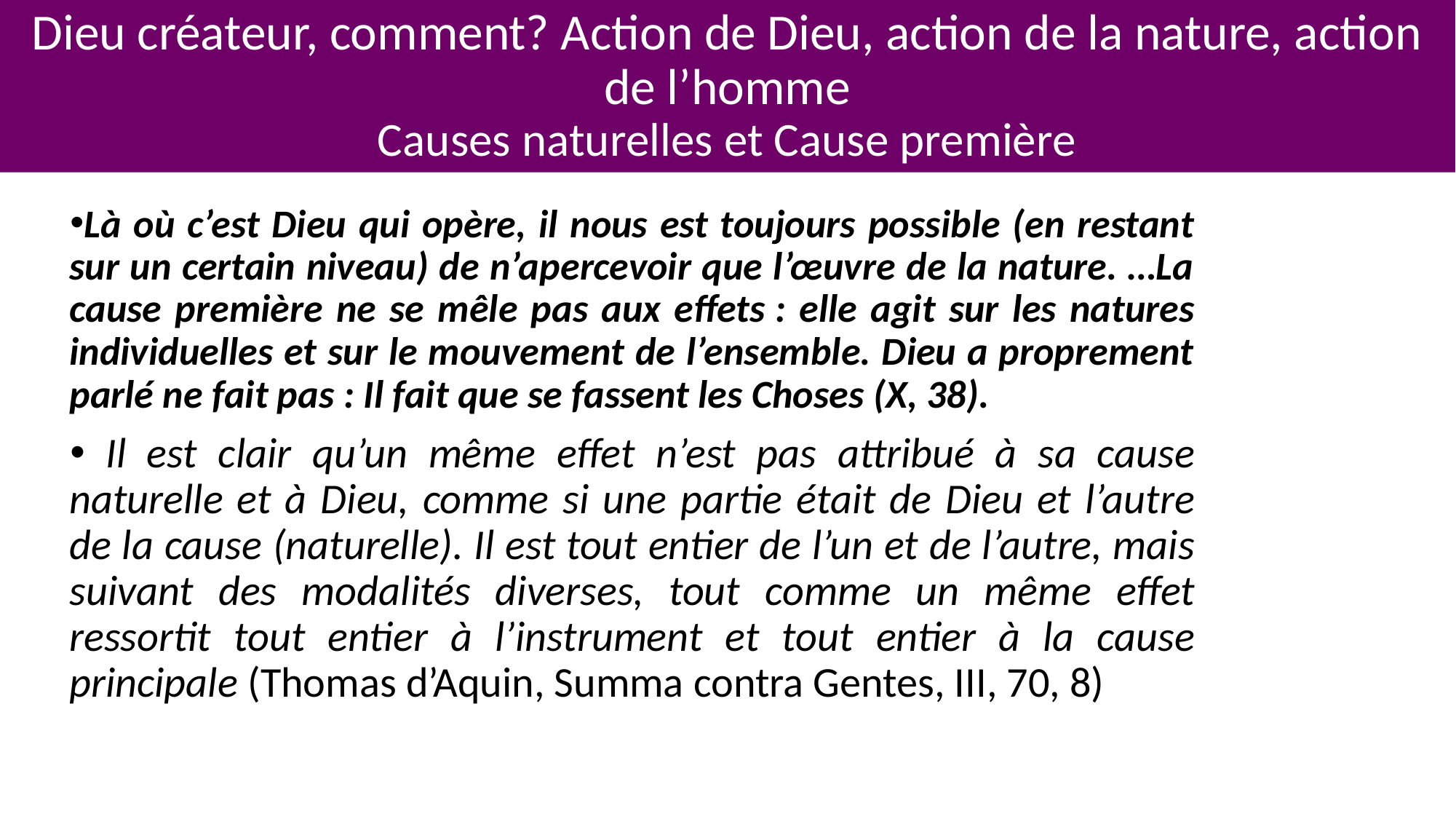

Dieu créateur, comment? Action de Dieu, action de la nature, action de l’homme
Causes naturelles et Cause première
Là où c’est Dieu qui opère, il nous est toujours possible (en restant sur un certain niveau) de n’apercevoir que l’œuvre de la nature. …La cause première ne se mêle pas aux effets : elle agit sur les natures individuelles et sur le mouvement de l’ensemble. Dieu a proprement parlé ne fait pas : Il fait que se fassent les Choses (X, 38).
 Il est clair qu’un même effet n’est pas attribué à sa cause naturelle et à Dieu, comme si une partie était de Dieu et l’autre de la cause (naturelle). Il est tout entier de l’un et de l’autre, mais suivant des modalités diverses, tout comme un même effet ressortit tout entier à l’instrument et tout entier à la cause principale (Thomas d’Aquin, Summa contra Gentes, III, 70, 8)